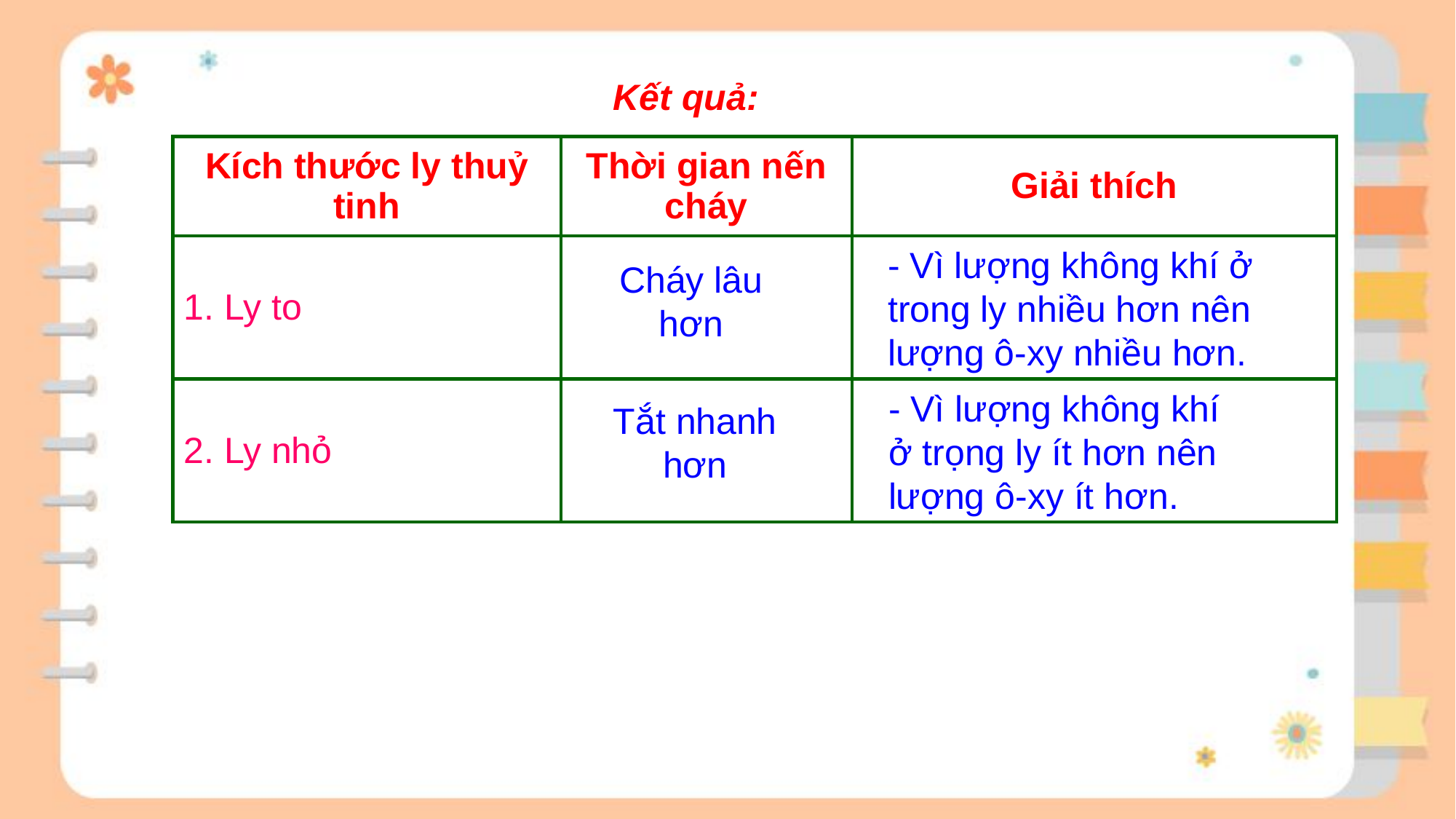

Kết quả:
| Kích thước ly thuỷ tinh | Thời gian nến cháy | Giải thích |
| --- | --- | --- |
| 1. Ly to |  |  |
| 2. Ly nhỏ |  |  |
- Vì lượng không khí ở trong ly nhiều hơn nên lượng ô-xy nhiều hơn.
Cháy lâu hơn
- Vì lượng không khí ở trọng ly ít hơn nên lượng ô-xy ít hơn.
Tắt nhanh hơn